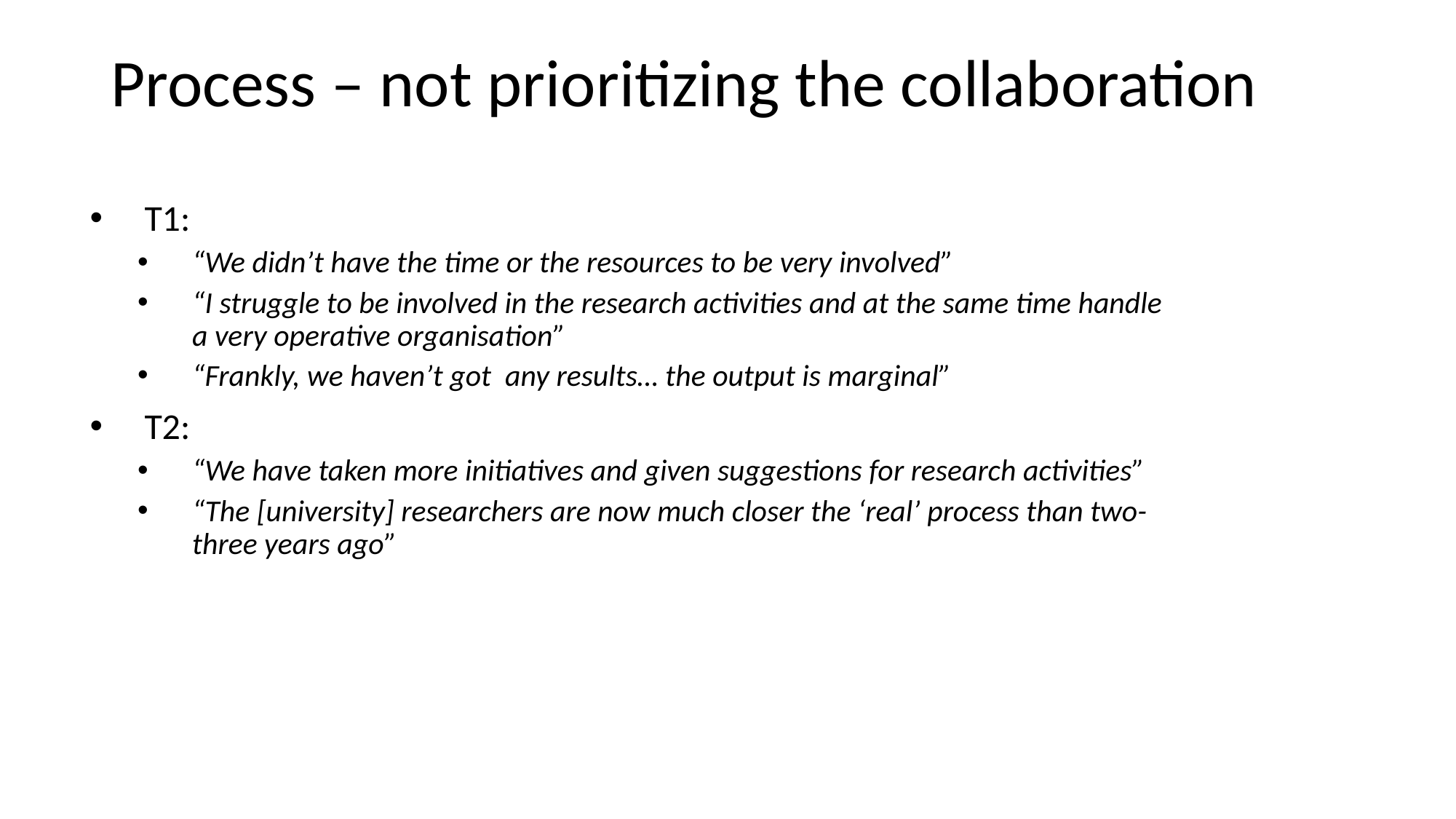

# Process – not prioritizing the collaboration
T1:
“We didn’t have the time or the resources to be very involved”
“I struggle to be involved in the research activities and at the same time handle a very operative organisation”
“Frankly, we haven’t got  any results… the output is marginal”
T2:
“We have taken more initiatives and given suggestions for research activities”
“The [university] researchers are now much closer the ‘real’ process than two-three years ago”